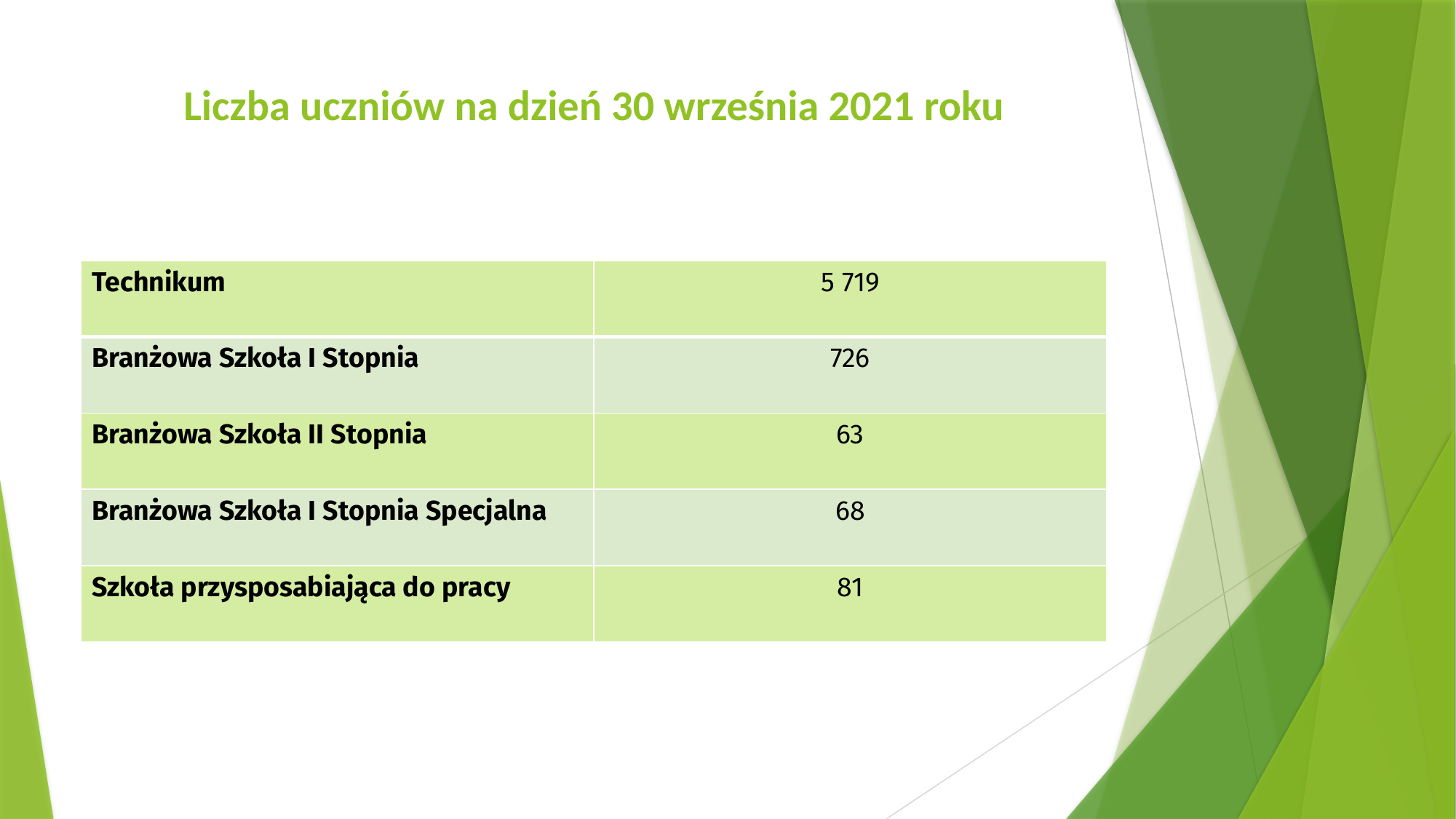

# Liczba uczniów na dzień 30 września 2021 roku
| Technikum | 5 719 |
| --- | --- |
| Branżowa Szkoła I Stopnia | 726 |
| Branżowa Szkoła II Stopnia | 63 |
| Branżowa Szkoła I Stopnia Specjalna | 68 |
| Szkoła przysposabiająca do pracy | 81 |